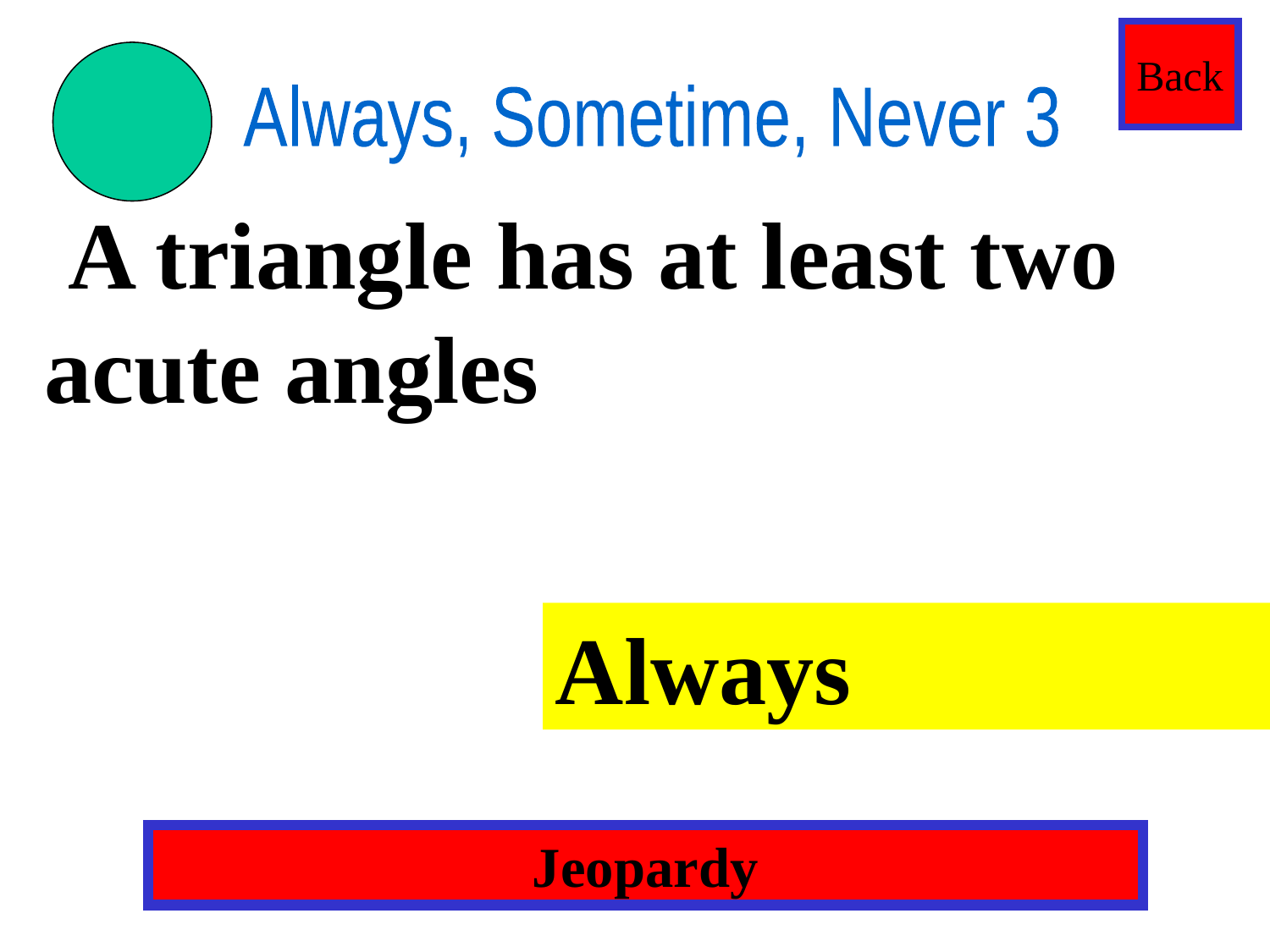

Back

Always, Sometime, Never 3
 A triangle has at least two acute angles
Always
Jeopardy